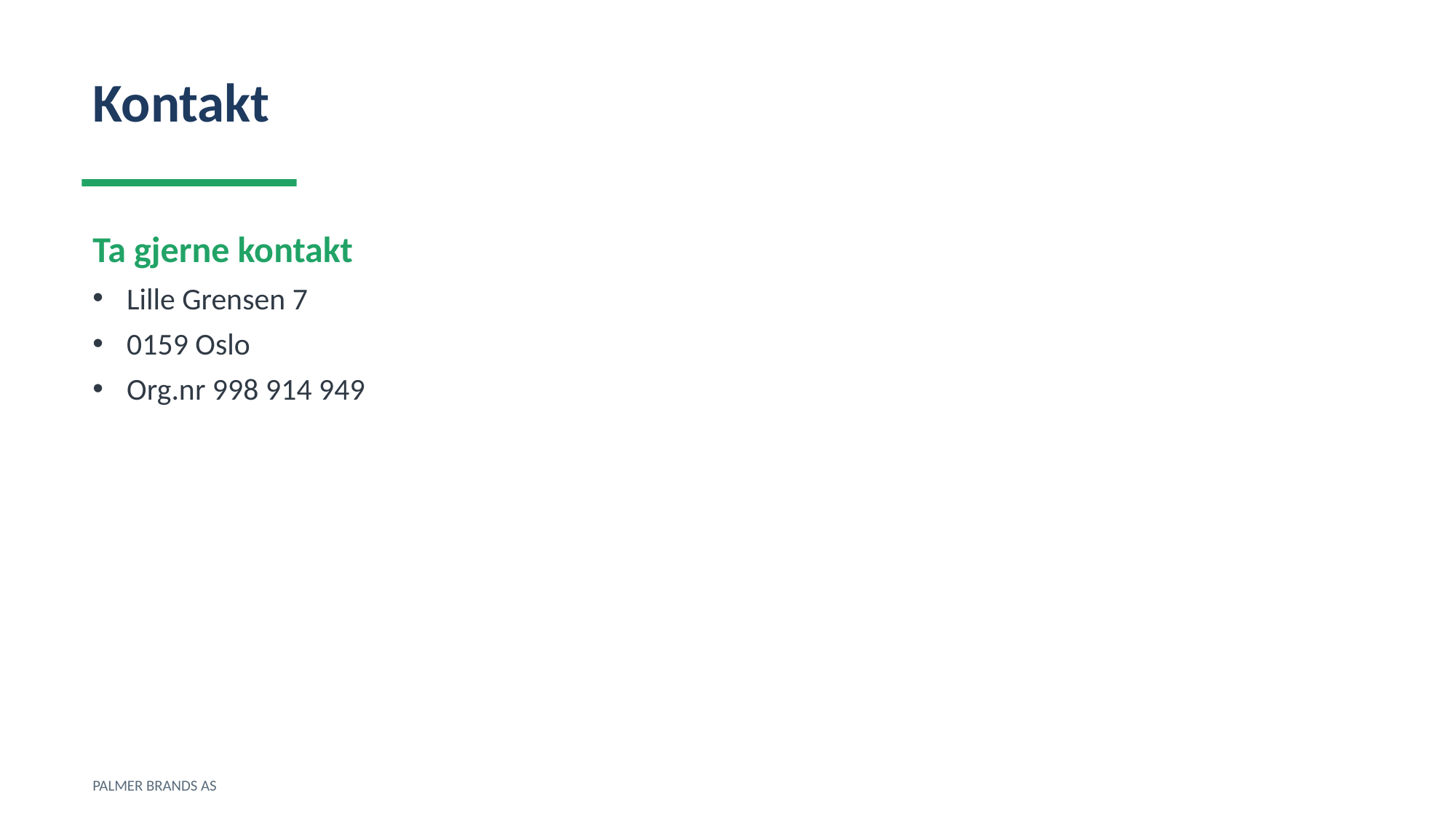

Kontakt

Ta gjerne kontakt
Lille Grensen 7
0159 Oslo
Org.nr 998 914 949
PALMER BRANDS AS